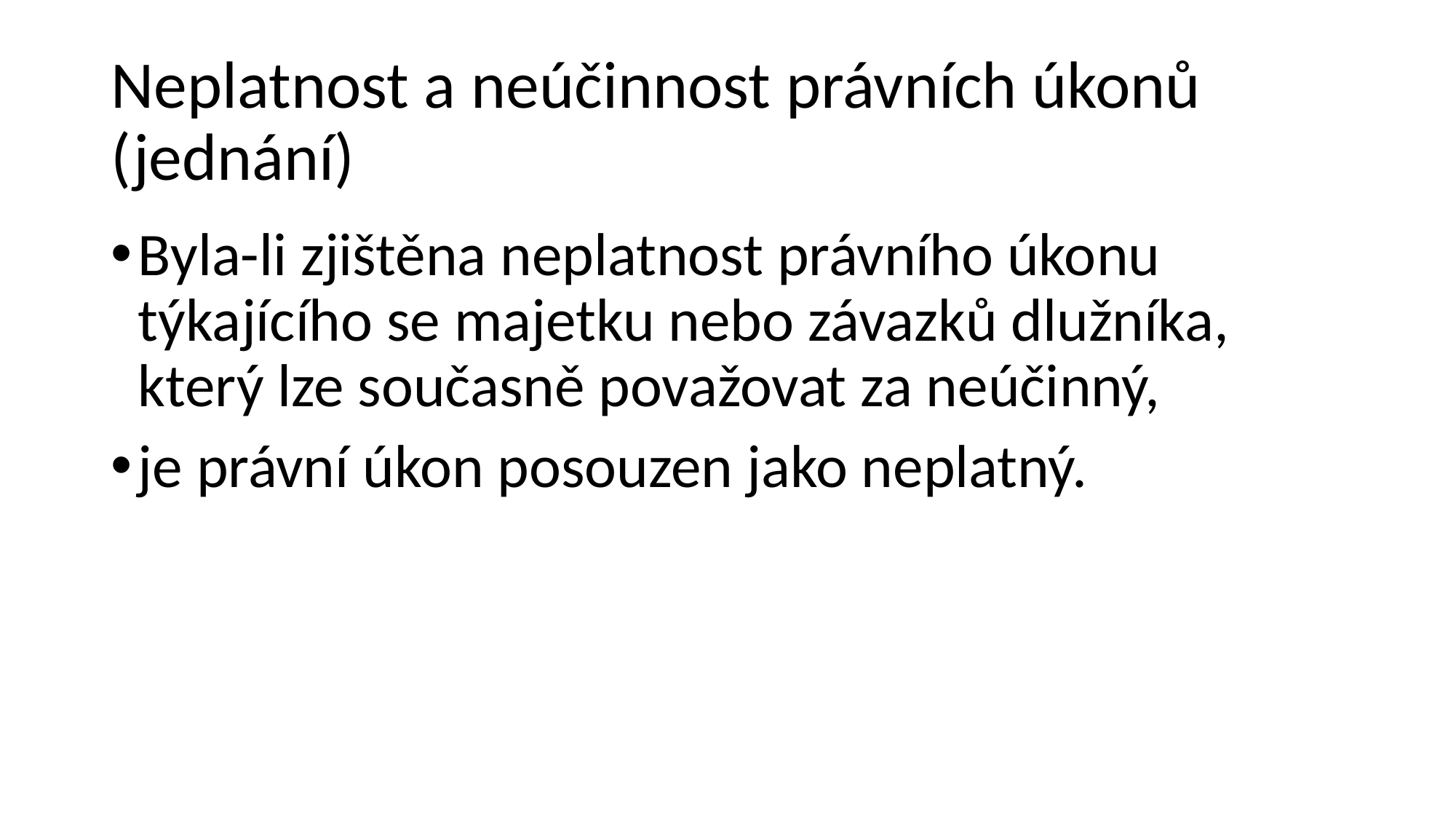

# Neplatnost a neúčinnost právních úkonů (jednání)
Byla-li zjištěna neplatnost právního úkonu týkajícího se majetku nebo závazků dlužníka, který lze současně považovat za neúčinný,
je právní úkon posouzen jako neplatný.